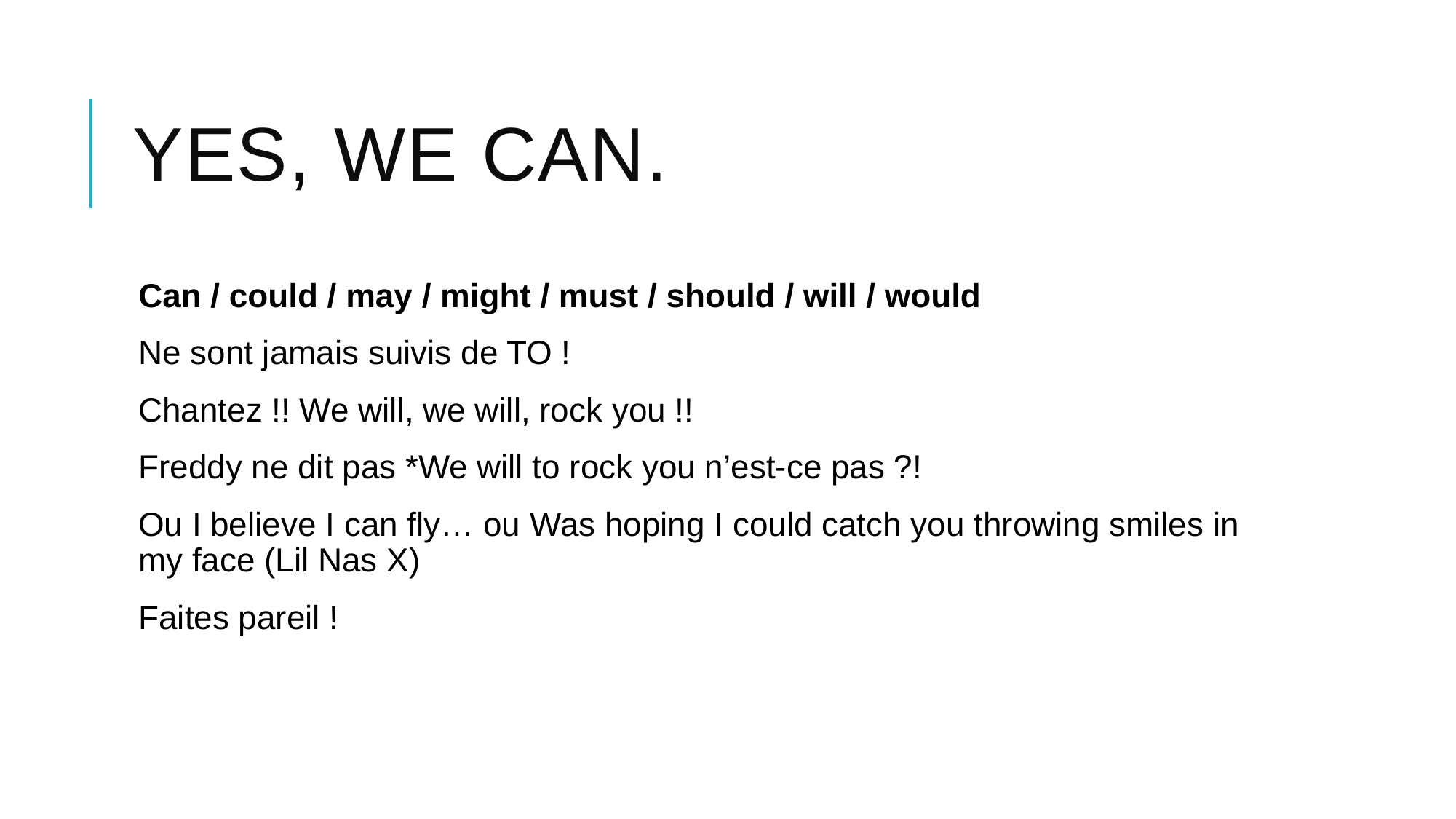

# Yes, we can.
Can / could / may / might / must / should / will / would
Ne sont jamais suivis de TO !
Chantez !! We will, we will, rock you !!
Freddy ne dit pas *We will to rock you n’est-ce pas ?!
Ou I believe I can fly… ou Was hoping I could catch you throwing smiles in my face (Lil Nas X)
Faites pareil !